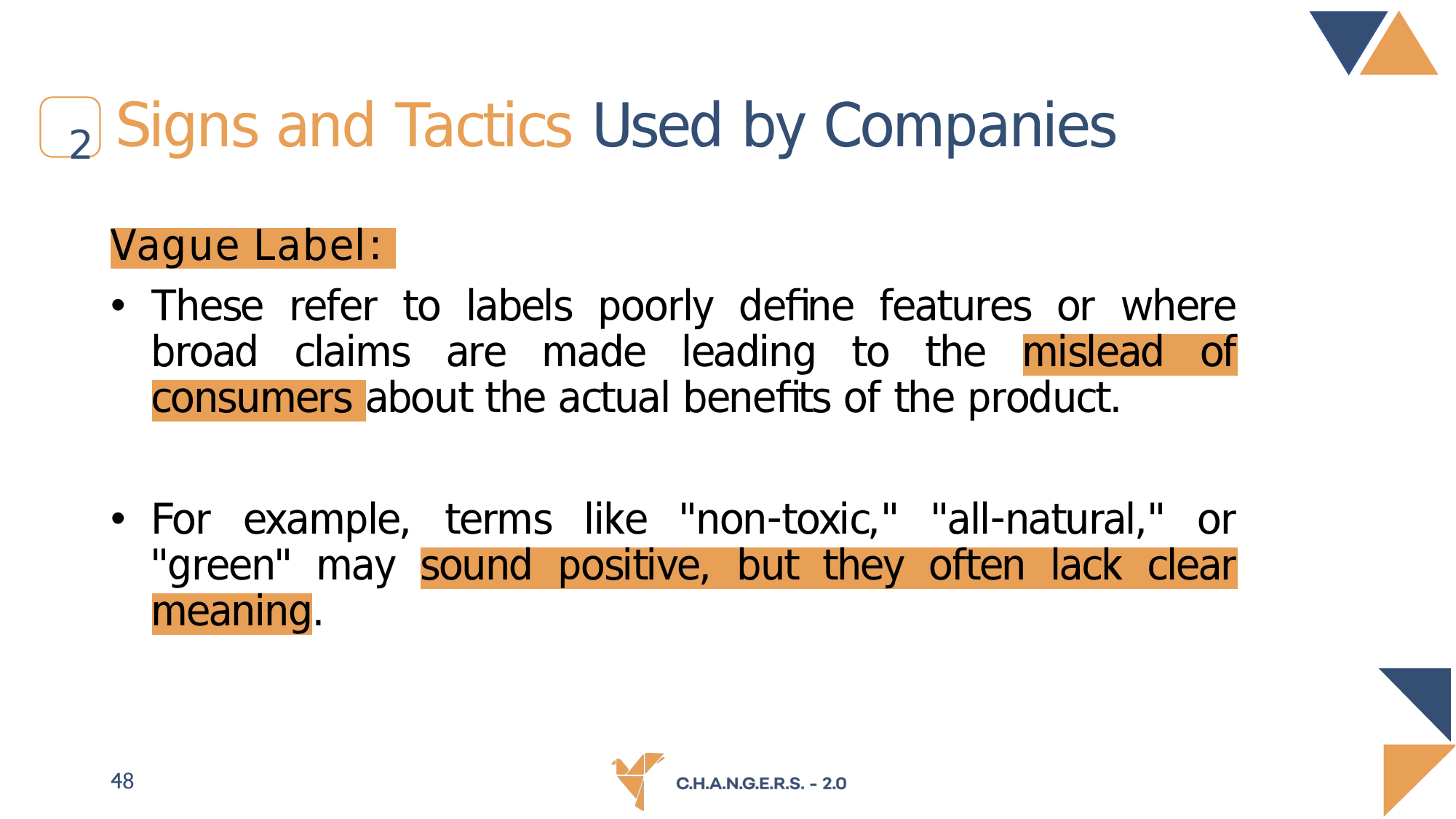

# Signs and Tactics Used by Companies

2
Vague Label:
These refer to labels poorly define features or where broad claims are made leading to the mislead of consumers about the actual benefits of the product.

For example, terms like "non-toxic," "all-natural," or "green" may sound positive, but they often lack clear meaning.